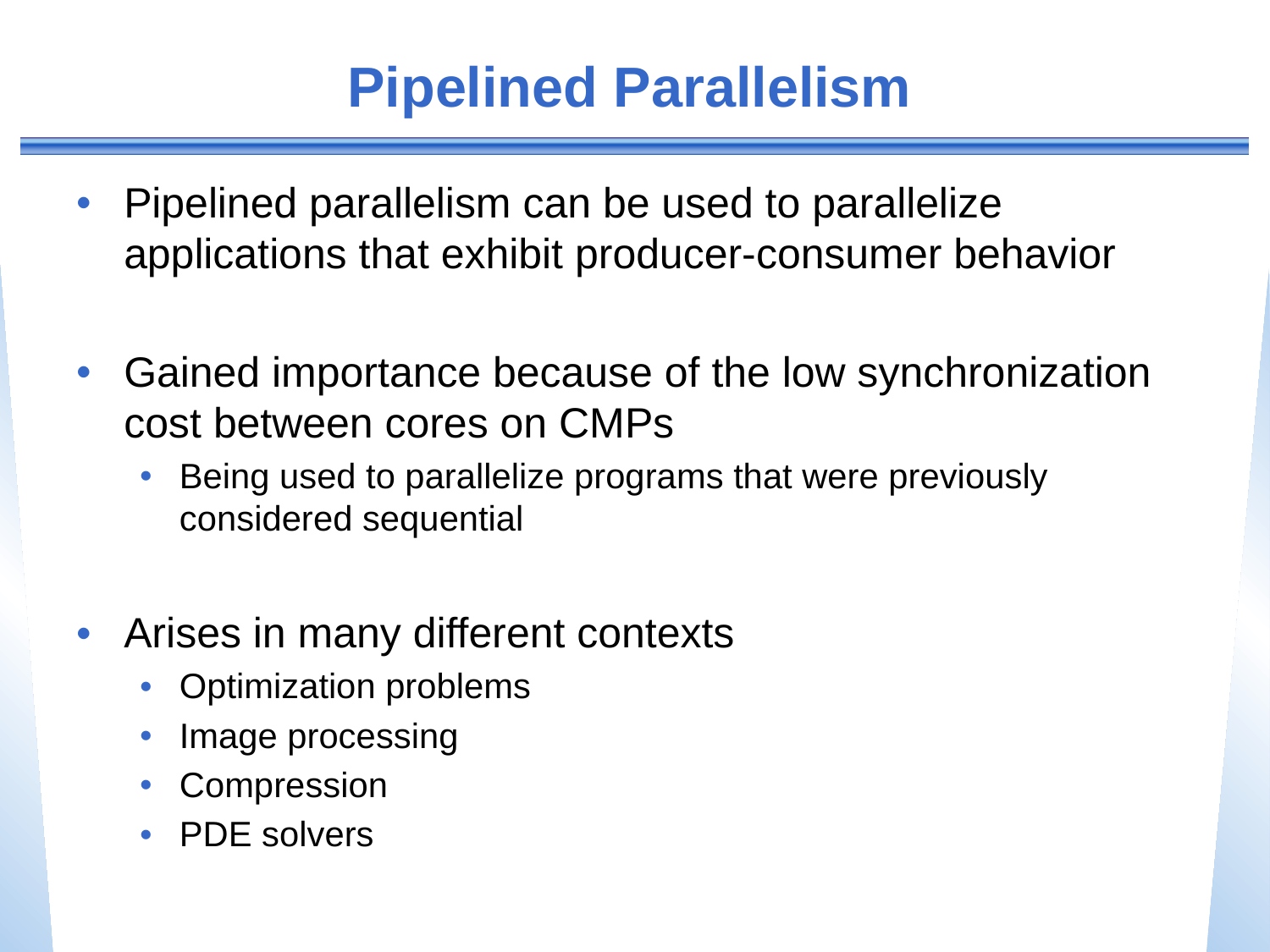

# Pipelined Parallelism
Pipelined parallelism can be used to parallelize applications that exhibit producer-consumer behavior

Gained importance because of the low synchronization cost between cores on CMPs
Being used to parallelize programs that were previously considered sequential

Arises in many different contexts
Optimization problems
Image processing
Compression
PDE solvers